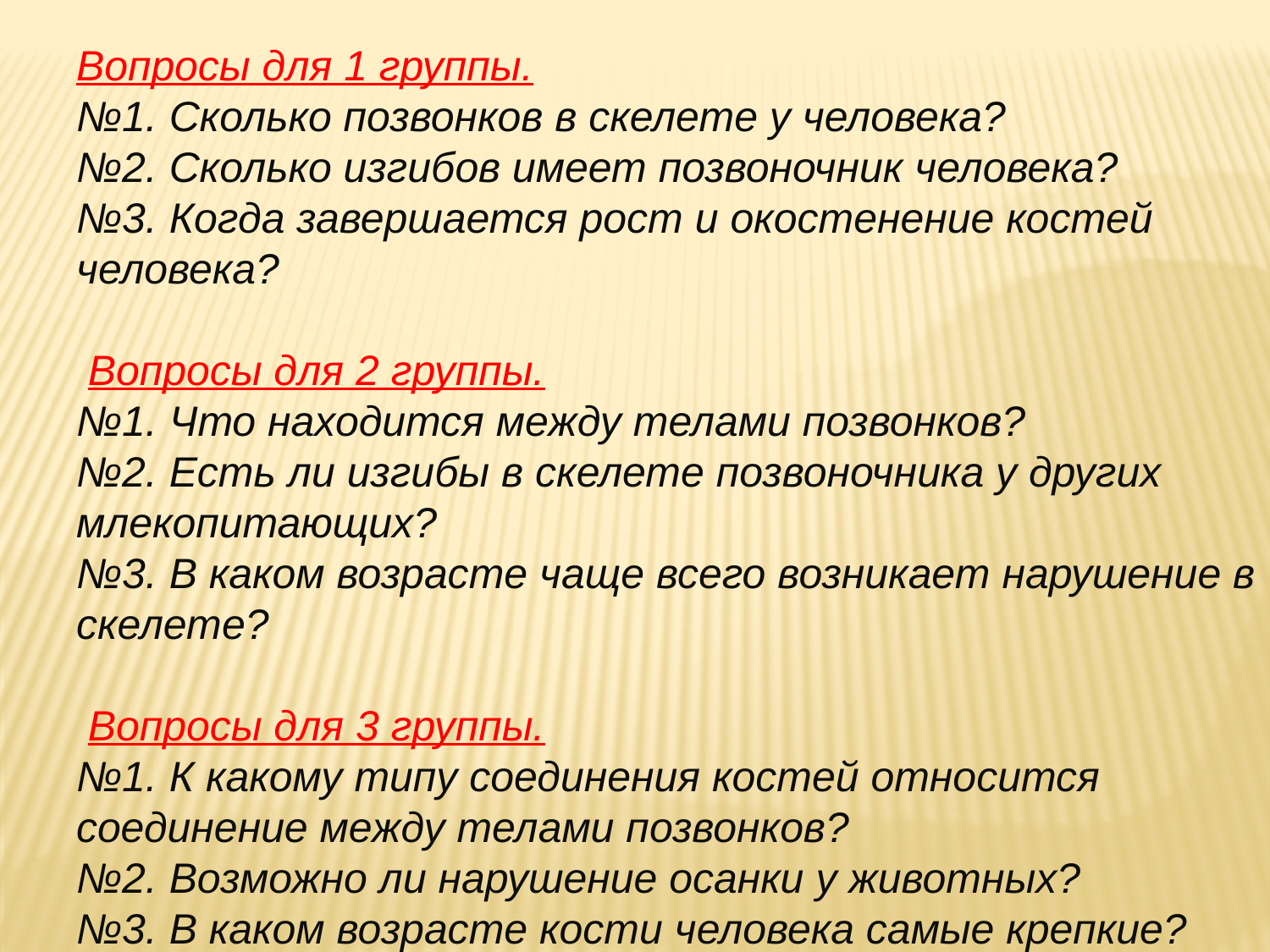

Вопросы для 1 группы.
№1. Сколько позвонков в скелете у человека?
№2. Сколько изгибов имеет позвоночник человека?
№3. Когда завершается рост и окостенение костей человека?

 Вопросы для 2 группы.
№1. Что находится между телами позвонков?
№2. Есть ли изгибы в скелете позвоночника у других млекопитающих?
№3. В каком возрасте чаще всего возникает нарушение в скелете?

 Вопросы для 3 группы.
№1. К какому типу соединения костей относится соединение между телами позвонков?
№2. Возможно ли нарушение осанки у животных?
№3. В каком возрасте кости человека самые крепкие?